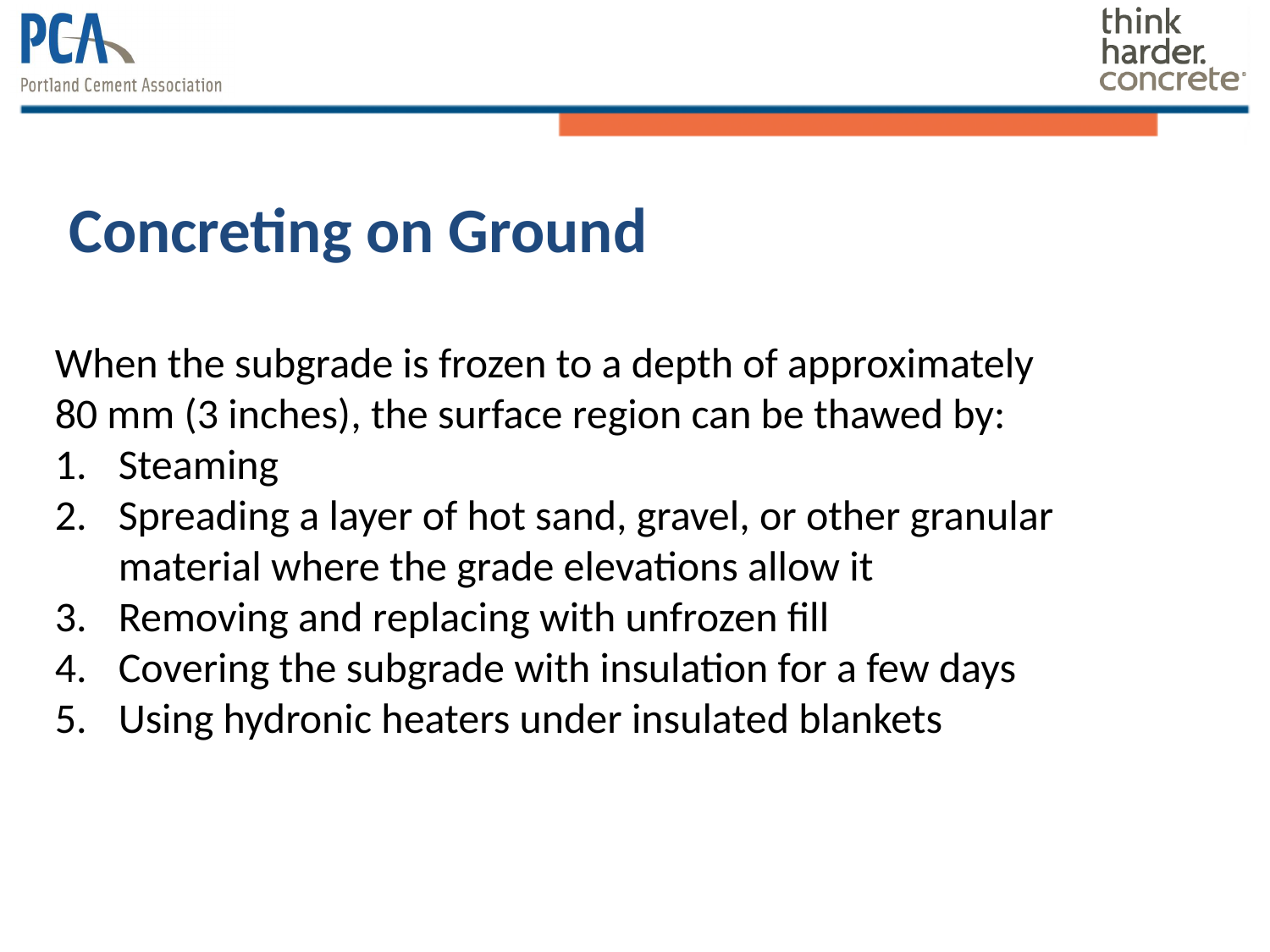

# Concreting on Ground
When the subgrade is frozen to a depth of approximately 80 mm (3 inches), the surface region can be thawed by:
Steaming
Spreading a layer of hot sand, gravel, or other granular material where the grade elevations allow it
Removing and replacing with unfrozen fill
Covering the subgrade with insulation for a few days
Using hydronic heaters under insulated blankets